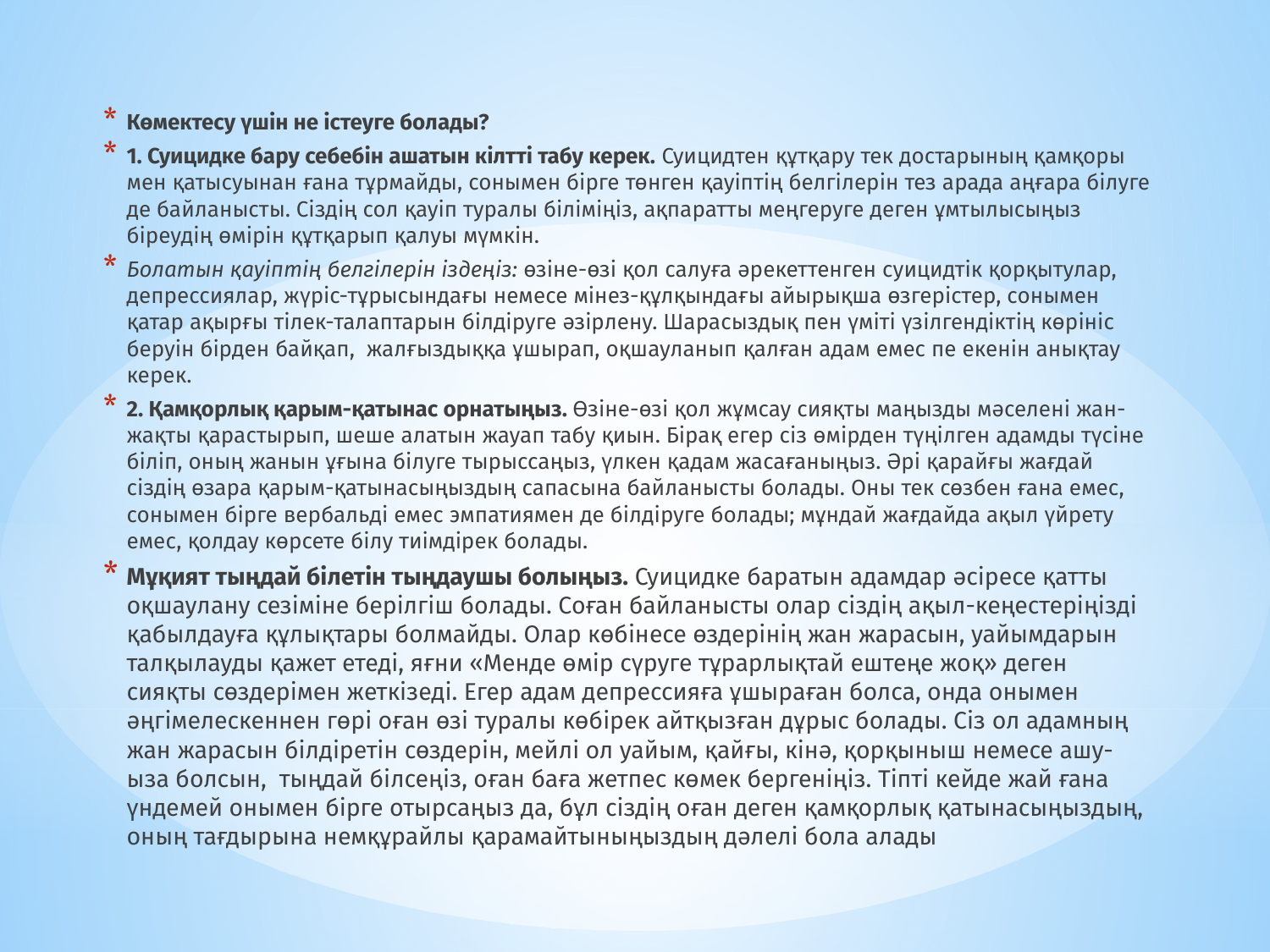

Көмектесу үшін не істеуге болады?
1. Суицидке бару себебін ашатын кілтті табу керек. Суицидтен құтқару тек достарының қамқоры мен қатысуынан ғана тұрмайды, сонымен бірге төнген қауіптің белгілерін тез арада аңғара білуге де байланысты. Сіздің сол қауіп туралы біліміңіз, ақпаратты меңгеруге деген ұмтылысыңыз біреудің өмірін құтқарып қалуы мүмкін.
Болатын қауіптің белгілерін іздеңіз: өзіне-өзі қол салуға әрекеттенген суицидтік қорқытулар, депрессиялар, жүріс-тұрысындағы немесе мінез-құлқындағы айырықша өзгерістер, сонымен қатар ақырғы тілек-талаптарын білдіруге әзірлену. Шарасыздық пен үміті үзілгендіктің көрініс беруін бірден байқап,  жалғыздыққа ұшырап, оқшауланып қалған адам емес пе екенін анықтау керек.
2. Қамқорлық қарым-қатынас орнатыңыз. Өзіне-өзі қол жұмсау сияқты маңызды мәселені жан-жақты қарастырып, шеше алатын жауап табу қиын. Бірақ егер сіз өмірден түңілген адамды түсіне біліп, оның жанын ұғына білуге тырыссаңыз, үлкен қадам жасағаныңыз. Әрі қарайғы жағдай сіздің өзара қарым-қатынасыңыздың сапасына байланысты болады. Оны тек сөзбен ғана емес, сонымен бірге вербальді емес эмпатиямен де білдіруге болады; мұндай жағдайда ақыл үйрету емес, қолдау көрсете білу тиімдірек болады.
Мұқият тыңдай білетін тыңдаушы болыңыз. Суицидке баратын адамдар әсіресе қатты оқшаулану сезіміне берілгіш болады. Соған байланысты олар сіздің ақыл-кеңестеріңізді қабылдауға құлықтары болмайды. Олар көбінесе өздерінің жан жарасын, уайымдарын талқылауды қажет етеді, яғни «Менде өмір сүруге тұрарлықтай ештеңе жоқ» деген сияқты сөздерімен жеткізеді. Егер адам депрессияға ұшыраған болса, онда онымен әңгімелескеннен гөрі оған өзі туралы көбірек айтқызған дұрыс болады. Сіз ол адамның жан жарасын білдіретін сөздерін, мейлі ол уайым, қайғы, кінә, қорқыныш немесе ашу-ыза болсын,  тыңдай білсеңіз, оған баға жетпес көмек бергеніңіз. Тіпті кейде жай ғана үндемей онымен бірге отырсаңыз да, бұл сіздің оған деген қамқорлық қатынасыңыздың, оның тағдырына немқұрайлы қарамайтыныңыздың дәлелі бола алады